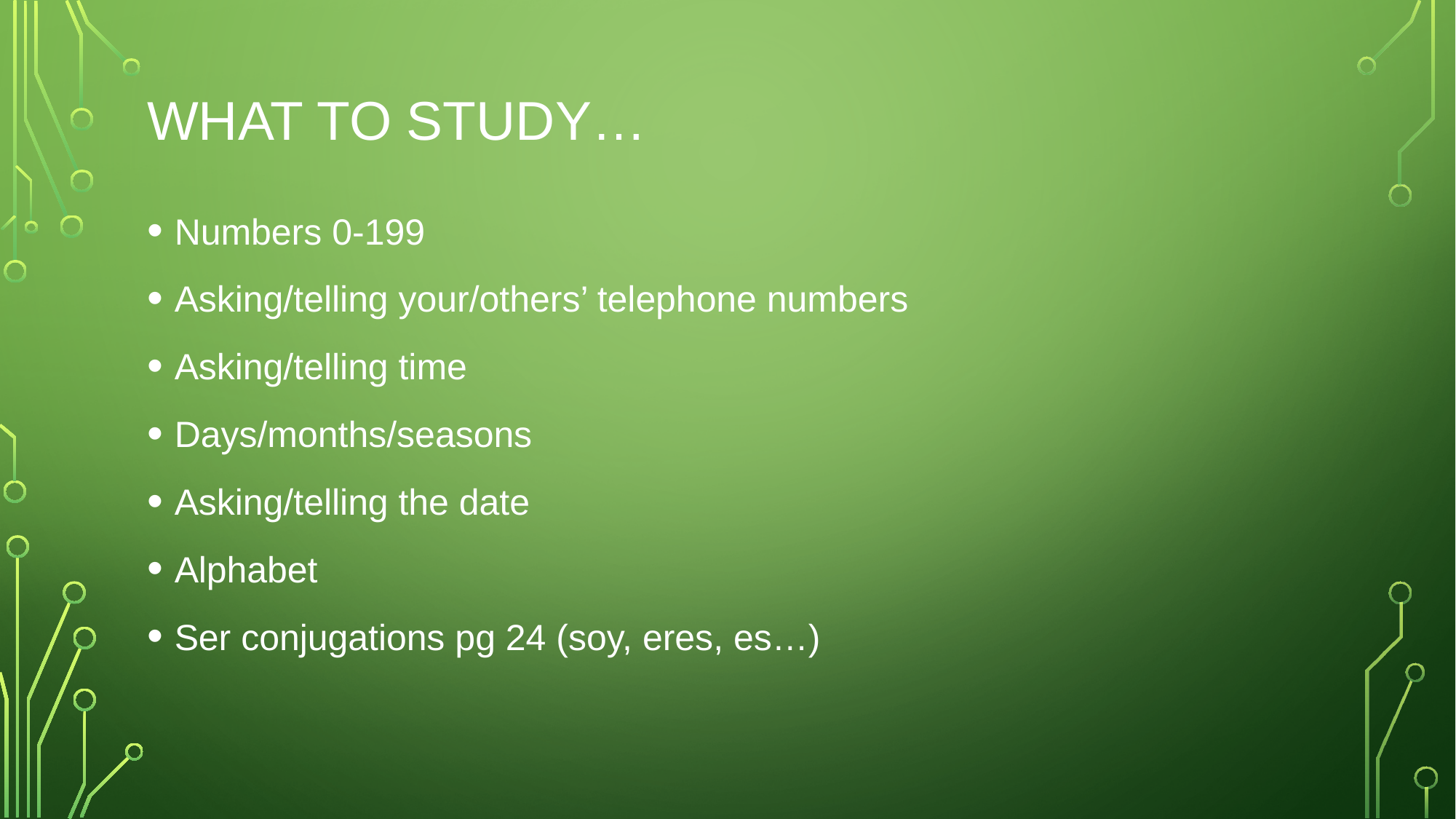

# What to study…
Numbers 0-199
Asking/telling your/others’ telephone numbers
Asking/telling time
Days/months/seasons
Asking/telling the date
Alphabet
Ser conjugations pg 24 (soy, eres, es…)